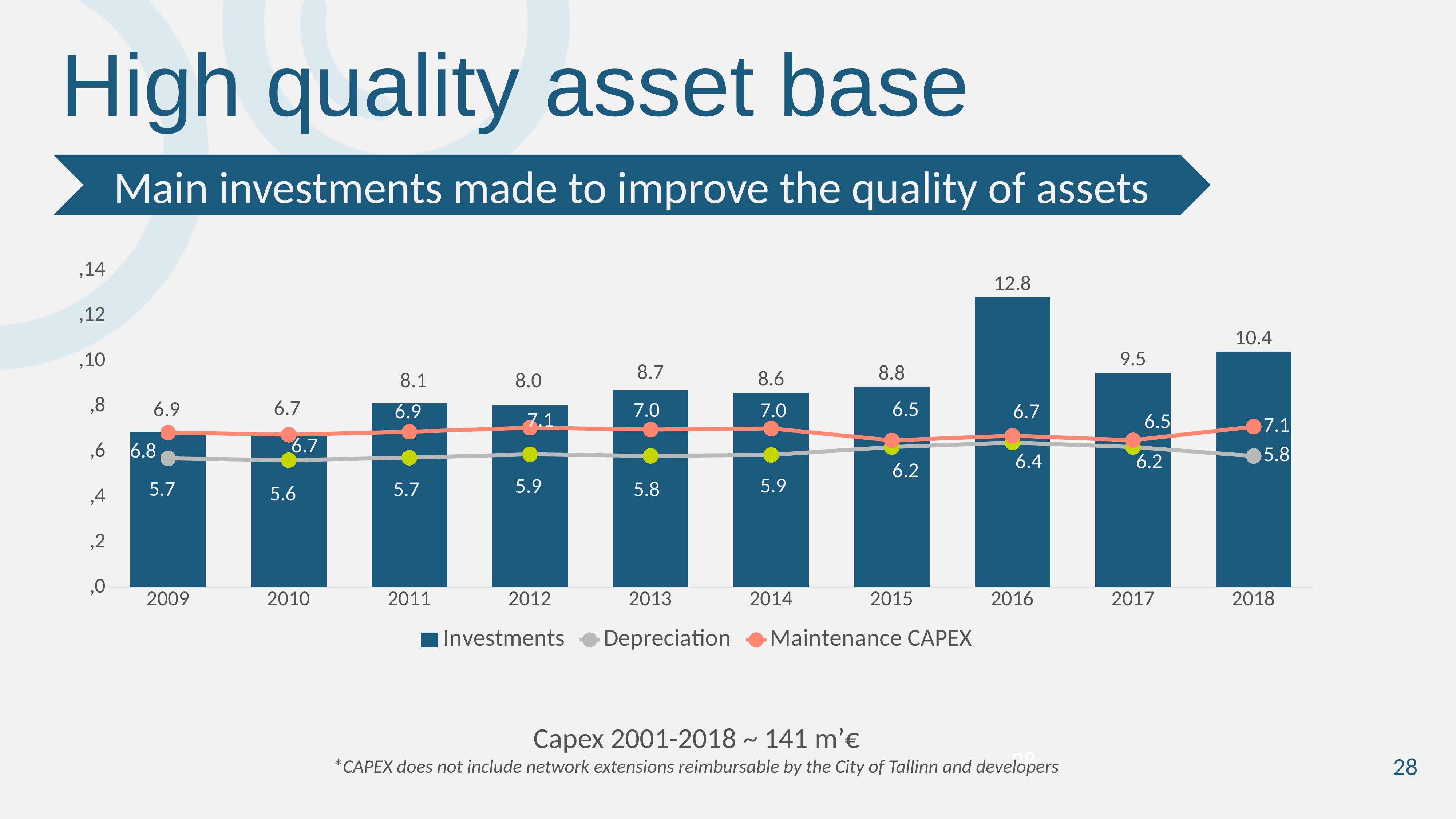

# High quality asset base
Main investments made to improve the quality of assets

### Chart

| Category | Investments | Depreciation | Maintenance CAPEX |
|---|---|---|---|
| 2009 | 6.869300359183466 | 5.697970741247301 | 6.837564889496761 |
| 2010 | 6.677122250201322 | 5.619547425638797 | 6.7434569107665565 |
| 2011 | 8.132740699999998 | 5.72896382 | 6.874756584 |
| 2012 | 8.047189 | 5.879 | 7.0548 |
| 2013 | 8.7 | 5.809 | 6.9708000000000006 |
| 2014 | 8.586 | 5.851 | 7.021199999999999 |
| 2015 | 8.846 | 6.2 | 6.493200000000001 |
| 2016 | 12.8 | 6.4 | 6.7 |
| 2017 | 9.47 | 6.2 | 6.5 |
| 2018 | 10.397 | 5.8 | 7.1 |
Capex 2001-2018 ~ 141 m’€
*CAPEX does not include network extensions reimbursable by the City of Tallinn and developers
28
28